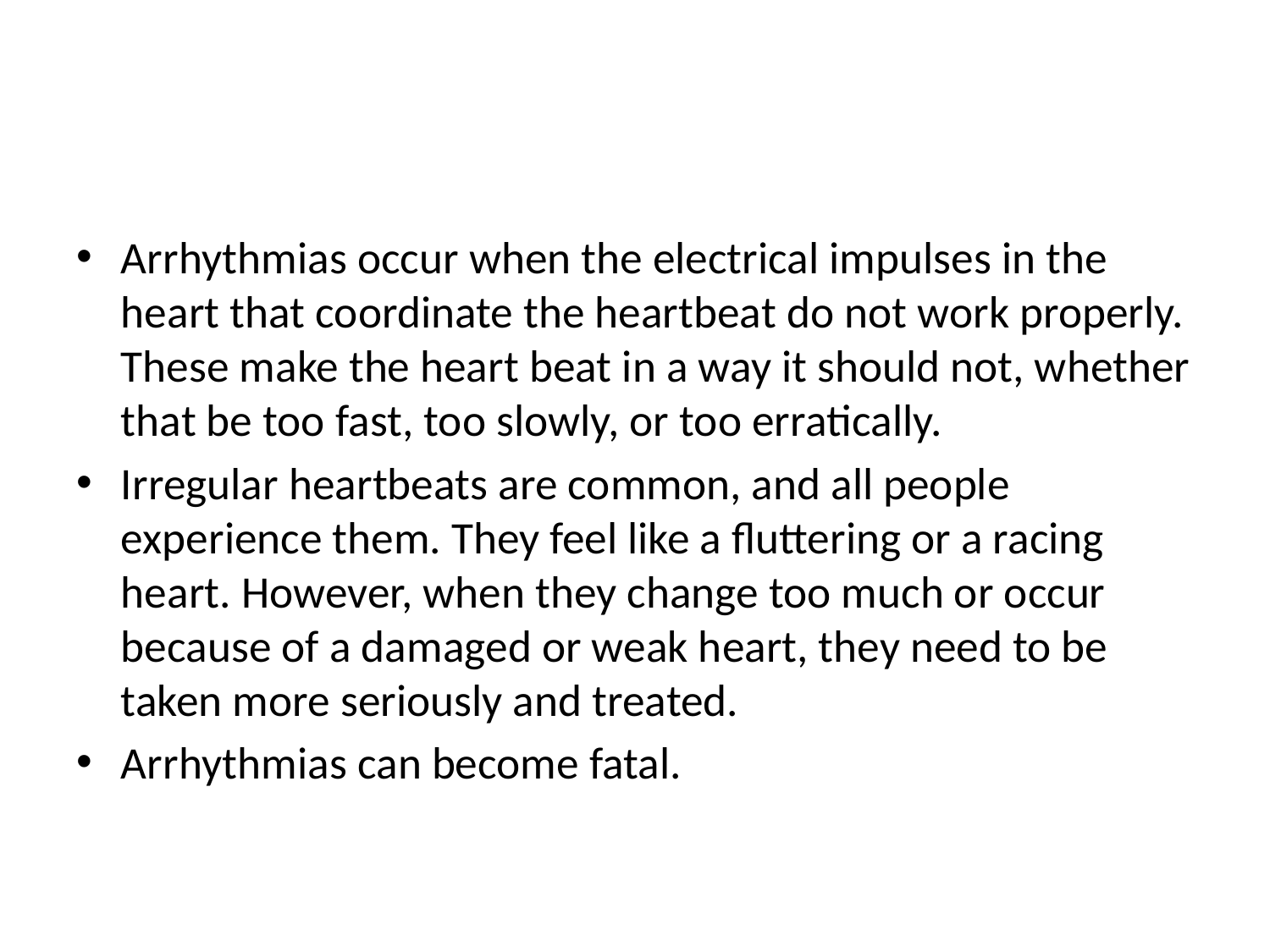

#
Arrhythmias occur when the electrical impulses in the heart that coordinate the heartbeat do not work properly. These make the heart beat in a way it should not, whether that be too fast, too slowly, or too erratically.
Irregular heartbeats are common, and all people experience them. They feel like a fluttering or a racing heart. However, when they change too much or occur because of a damaged or weak heart, they need to be taken more seriously and treated.
Arrhythmias can become fatal.